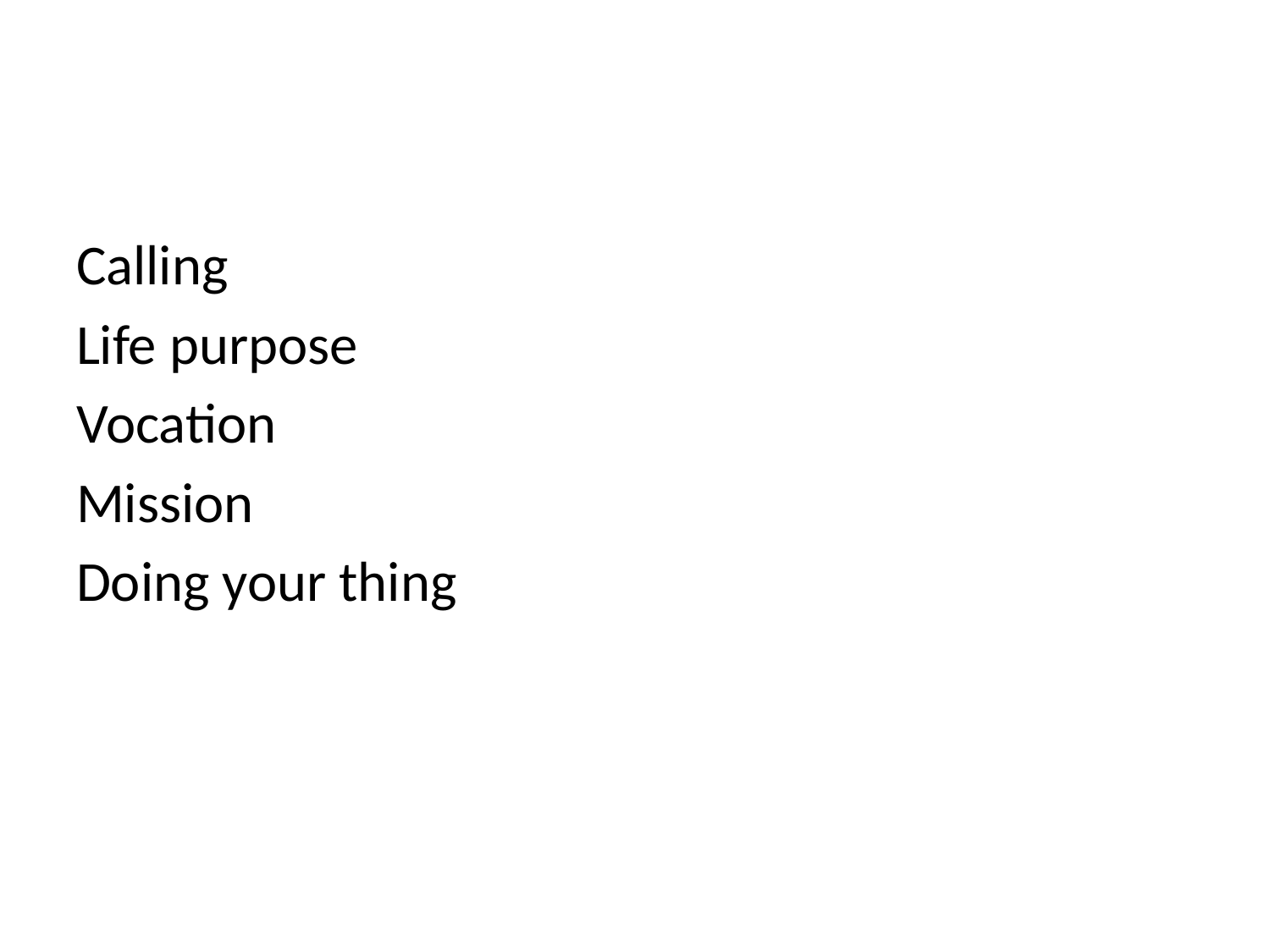

#
Calling
Life purpose
Vocation
Mission
Doing your thing